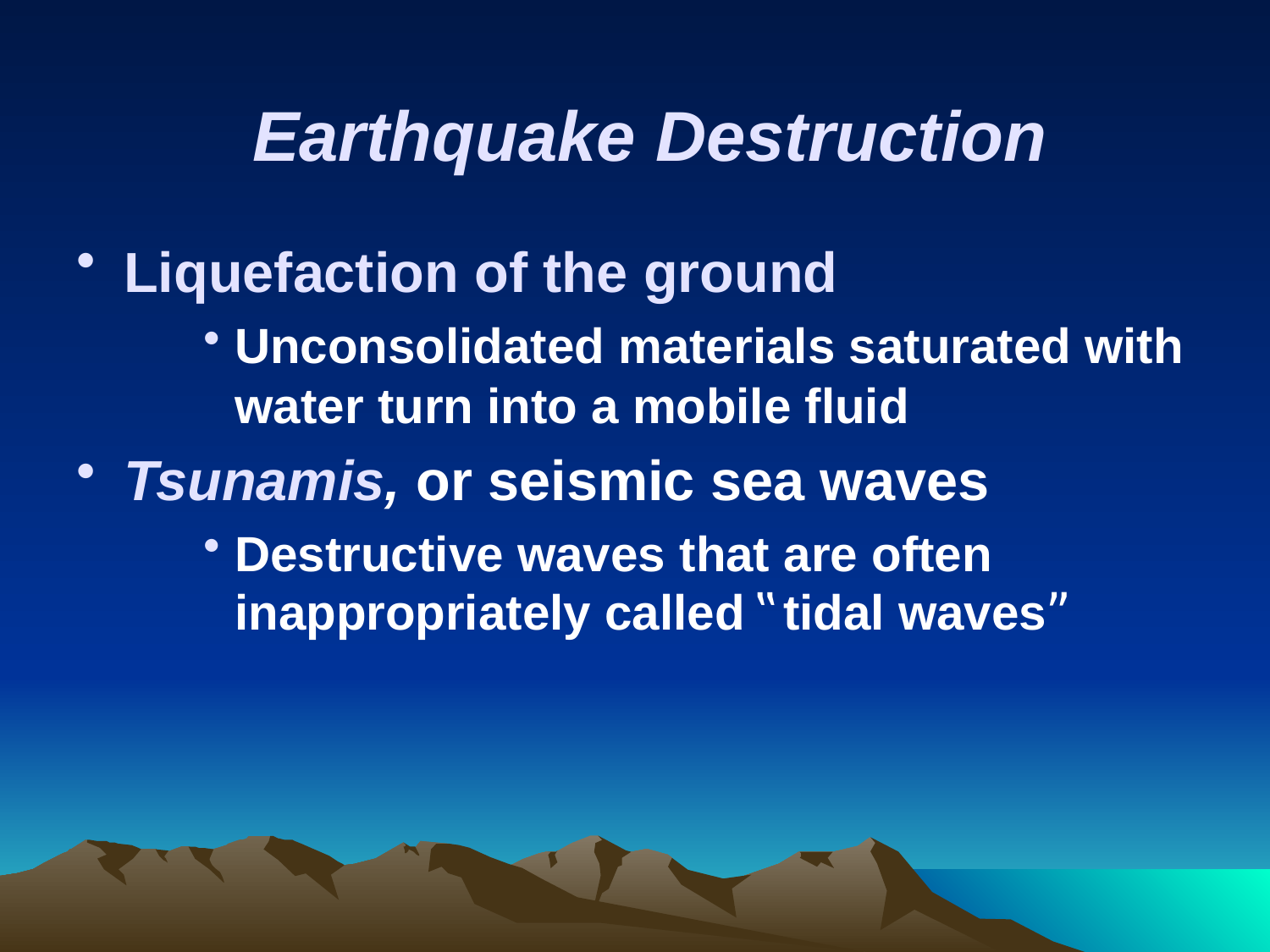

# Earthquake Destruction
Liquefaction of the ground
Unconsolidated materials saturated with water turn into a mobile fluid
Tsunamis, or seismic sea waves
Destructive waves that are often inappropriately called “tidal waves”